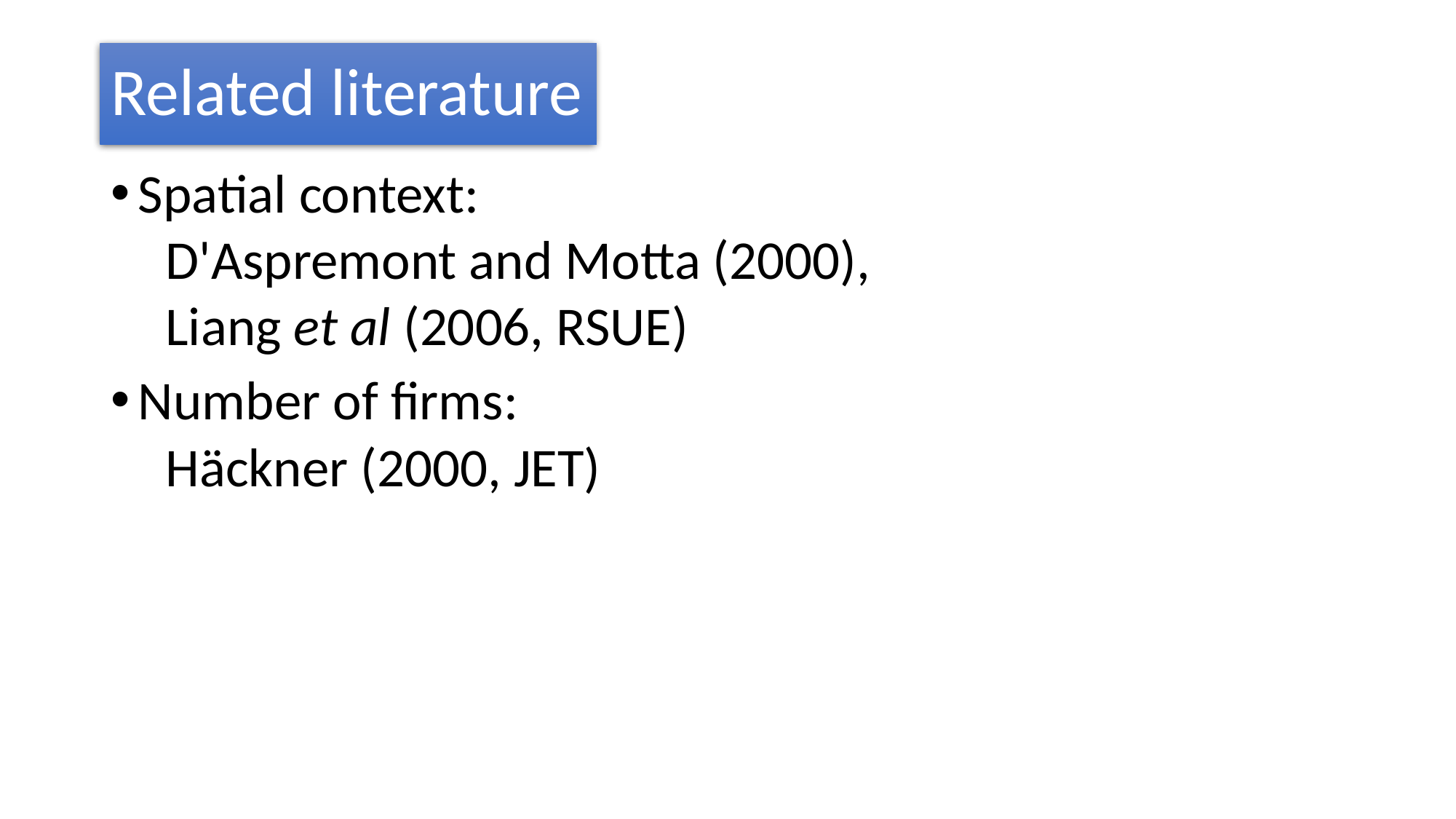

# Related literature
Spatial context:
D'Aspremont and Motta (2000),
Liang et al (2006, RSUE)
Number of firms:
Häckner (2000, JET)